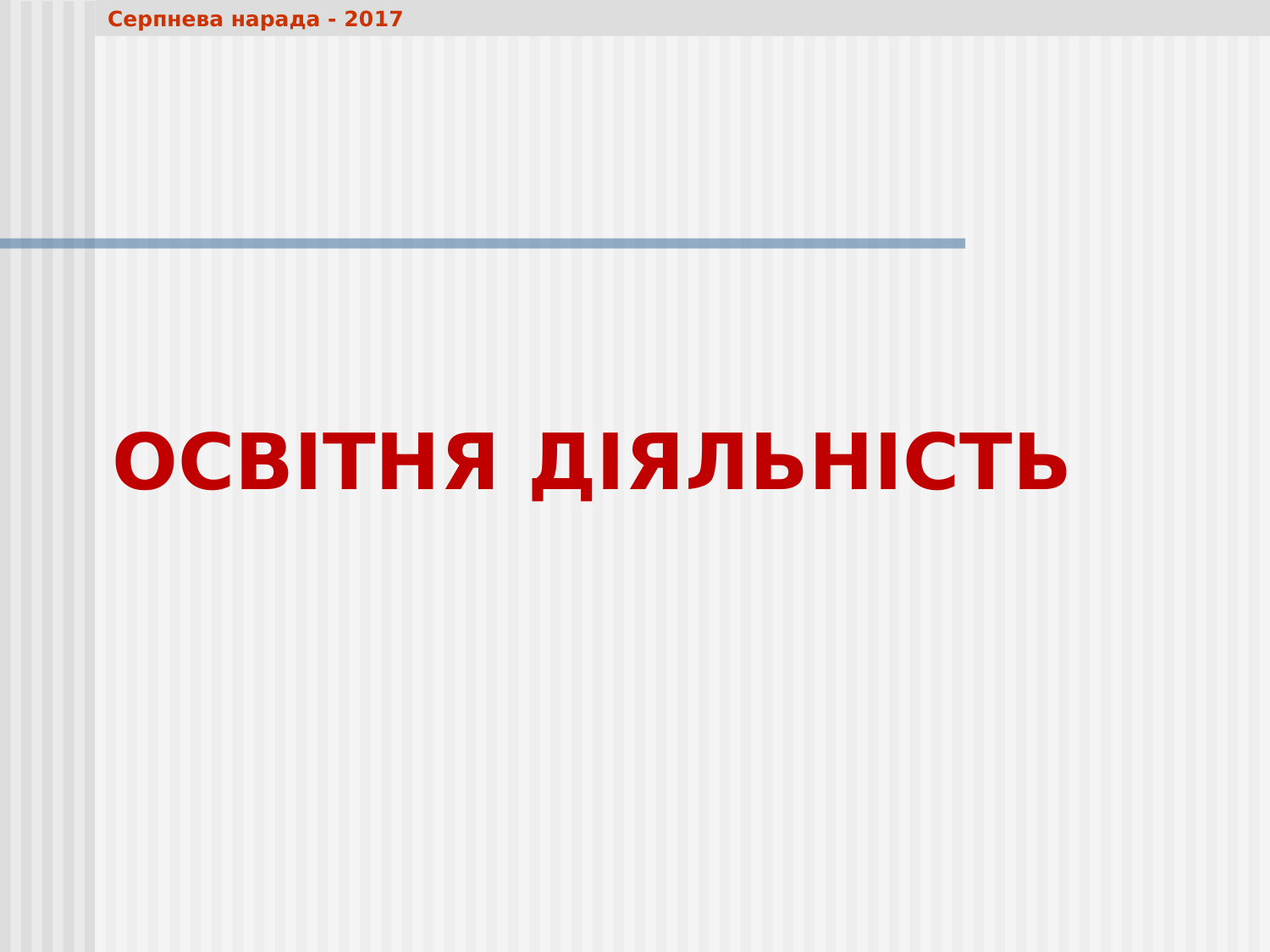

Серпнева нарада - 2017
# ОСВІТНЯ ДІЯЛЬНІСТЬ